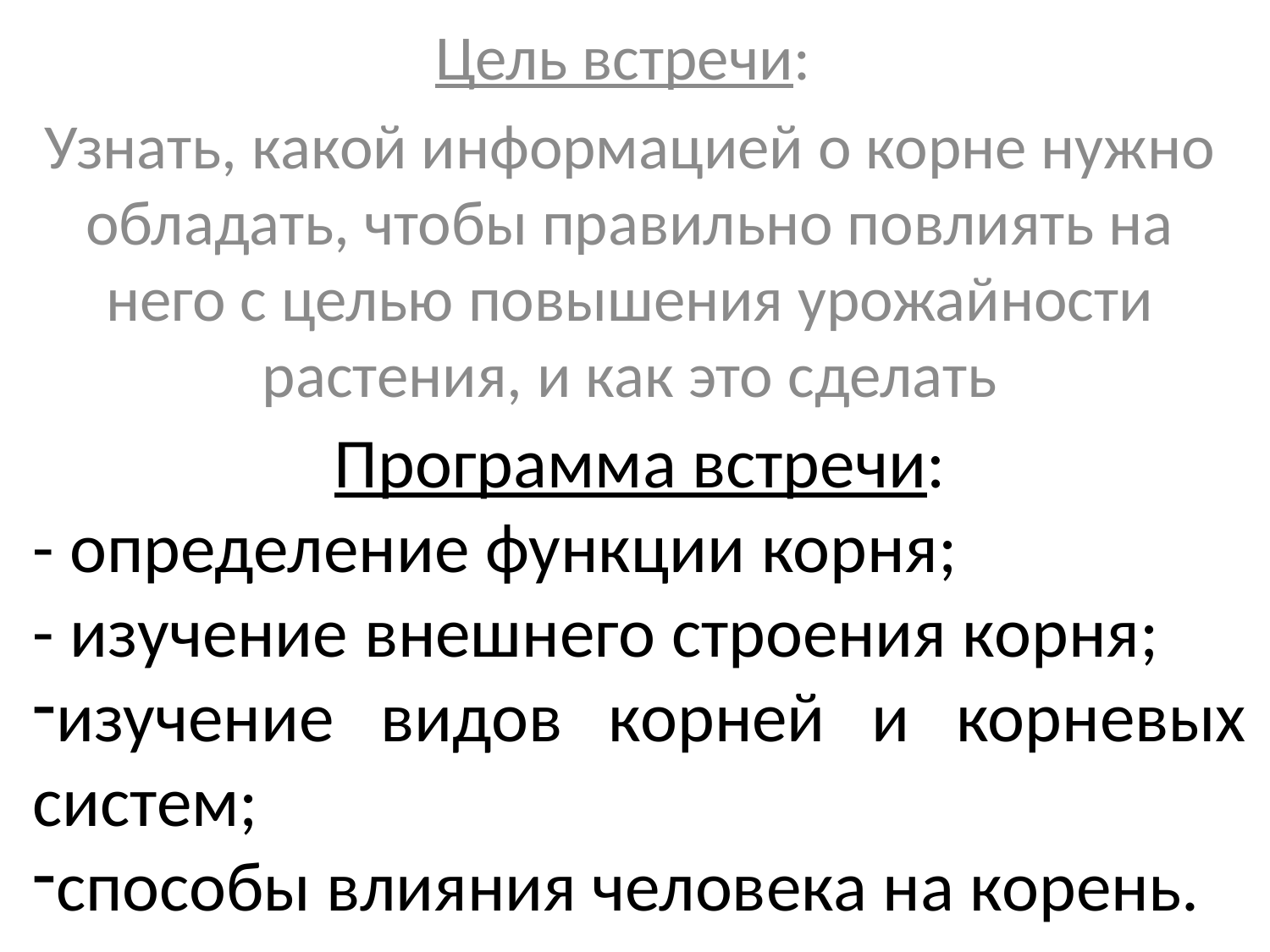

Цель встречи:
Узнать, какой информацией о корне нужно обладать, чтобы правильно повлиять на него с целью повышения урожайности растения, и как это сделать
Программа встречи:
- определение функции корня;
- изучение внешнего строения корня;
изучение видов корней и корневых систем;
способы влияния человека на корень.